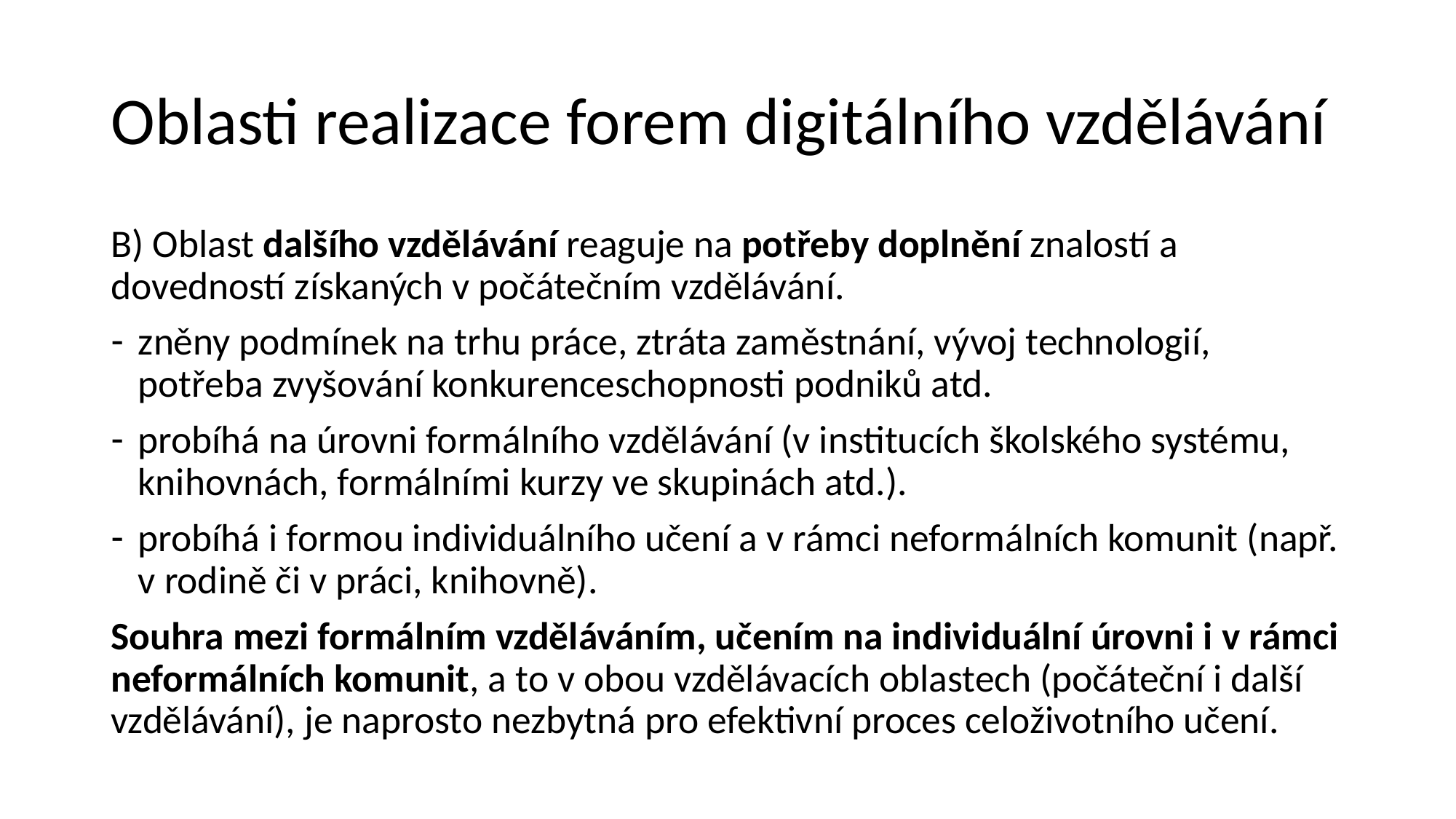

# Oblasti realizace forem digitálního vzdělávání
B) Oblast dalšího vzdělávání reaguje na potřeby doplnění znalostí a dovedností získaných v počátečním vzdělávání.
zněny podmínek na trhu práce, ztráta zaměstnání, vývoj technologií, potřeba zvyšování konkurenceschopnosti podniků atd.
probíhá na úrovni formálního vzdělávání (v institucích školského systému, knihovnách, formálními kurzy ve skupinách atd.).
probíhá i formou individuálního učení a v rámci neformálních komunit (např. v rodině či v práci, knihovně).
Souhra mezi formálním vzděláváním, učením na individuální úrovni i v rámci neformálních komunit, a to v obou vzdělávacích oblastech (počáteční i další vzdělávání), je naprosto nezbytná pro efektivní proces celoživotního učení.